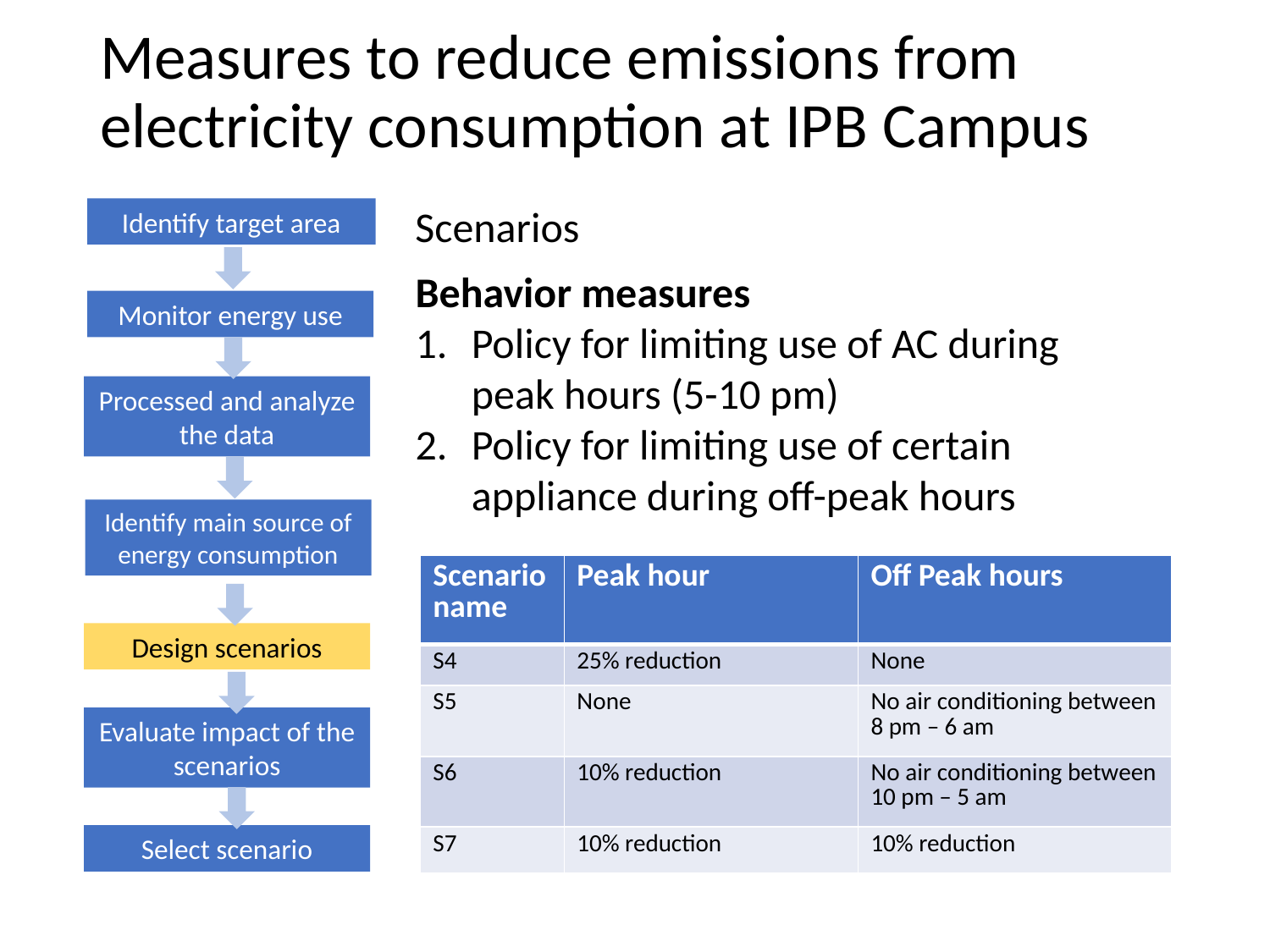

# Measures to reduce emissions from electricity consumption at IPB Campus
Scenarios
Identify target area

Behavior measures
Policy for limiting use of AC during peak hours (5-10 pm)
Policy for limiting use of certain appliance during off-peak hours
Monitor energy use

Processed and analyze the data

Identify main source of energy consumption
| Scenario name | Peak hour | Off Peak hours |
| --- | --- | --- |
| S4 | 25% reduction | None |
| S5 | None | No air conditioning between 8 pm – 6 am |
| S6 | 10% reduction | No air conditioning between 10 pm – 5 am |
| S7 | 10% reduction | 10% reduction |

Design scenarios

Evaluate impact of the scenarios

Select scenario